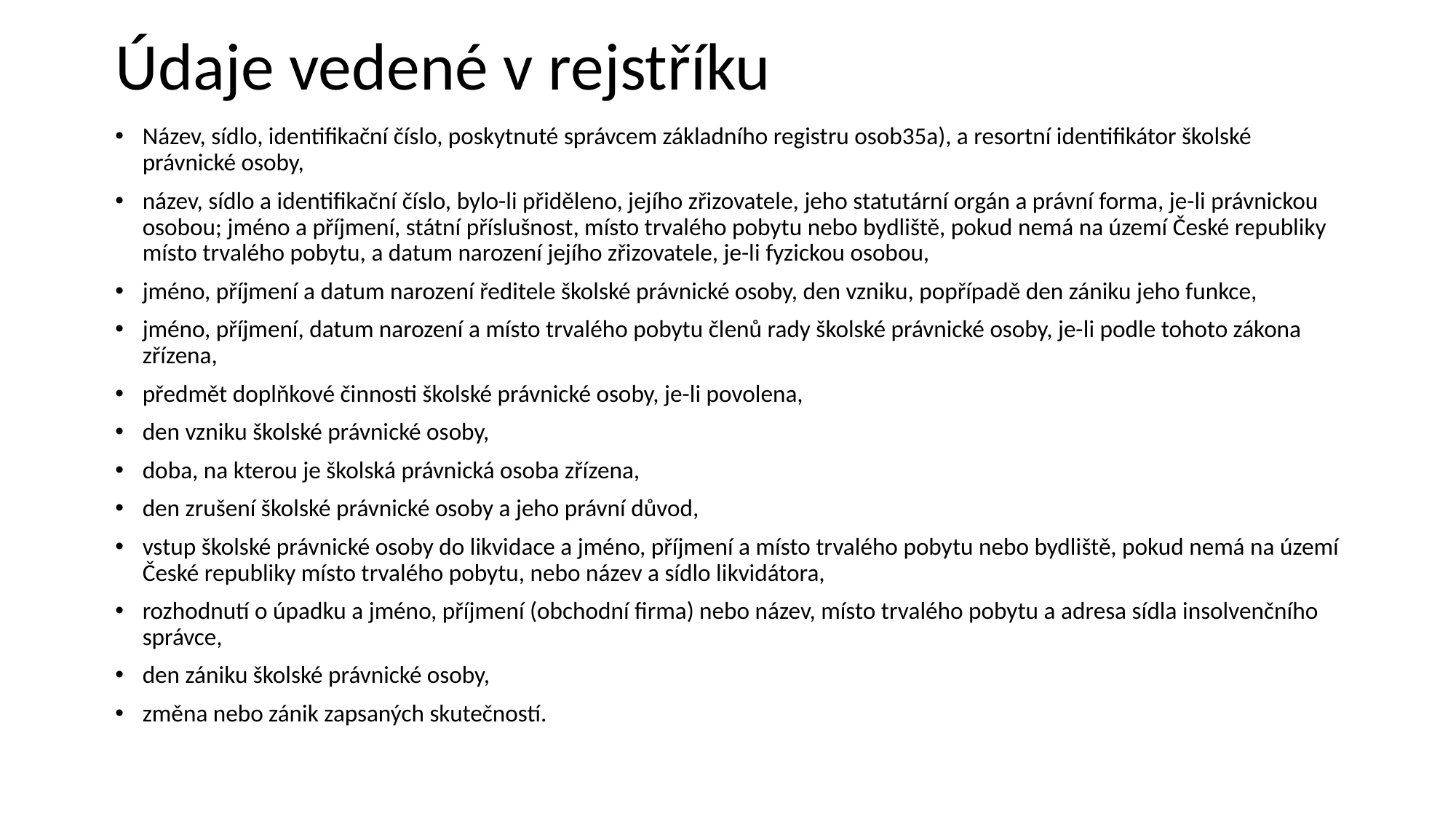

# Údaje vedené v rejstříku
Název, sídlo, identifikační číslo, poskytnuté správcem základního registru osob35a), a resortní identifikátor školské právnické osoby,
název, sídlo a identifikační číslo, bylo-li přiděleno, jejího zřizovatele, jeho statutární orgán a právní forma, je-li právnickou osobou; jméno a příjmení, státní příslušnost, místo trvalého pobytu nebo bydliště, pokud nemá na území České republiky místo trvalého pobytu, a datum narození jejího zřizovatele, je-li fyzickou osobou,
jméno, příjmení a datum narození ředitele školské právnické osoby, den vzniku, popřípadě den zániku jeho funkce,
jméno, příjmení, datum narození a místo trvalého pobytu členů rady školské právnické osoby, je-li podle tohoto zákona zřízena,
předmět doplňkové činnosti školské právnické osoby, je-li povolena,
den vzniku školské právnické osoby,
doba, na kterou je školská právnická osoba zřízena,
den zrušení školské právnické osoby a jeho právní důvod,
vstup školské právnické osoby do likvidace a jméno, příjmení a místo trvalého pobytu nebo bydliště, pokud nemá na území České republiky místo trvalého pobytu, nebo název a sídlo likvidátora,
rozhodnutí o úpadku a jméno, příjmení (obchodní firma) nebo název, místo trvalého pobytu a adresa sídla insolvenčního správce,
den zániku školské právnické osoby,
změna nebo zánik zapsaných skutečností.